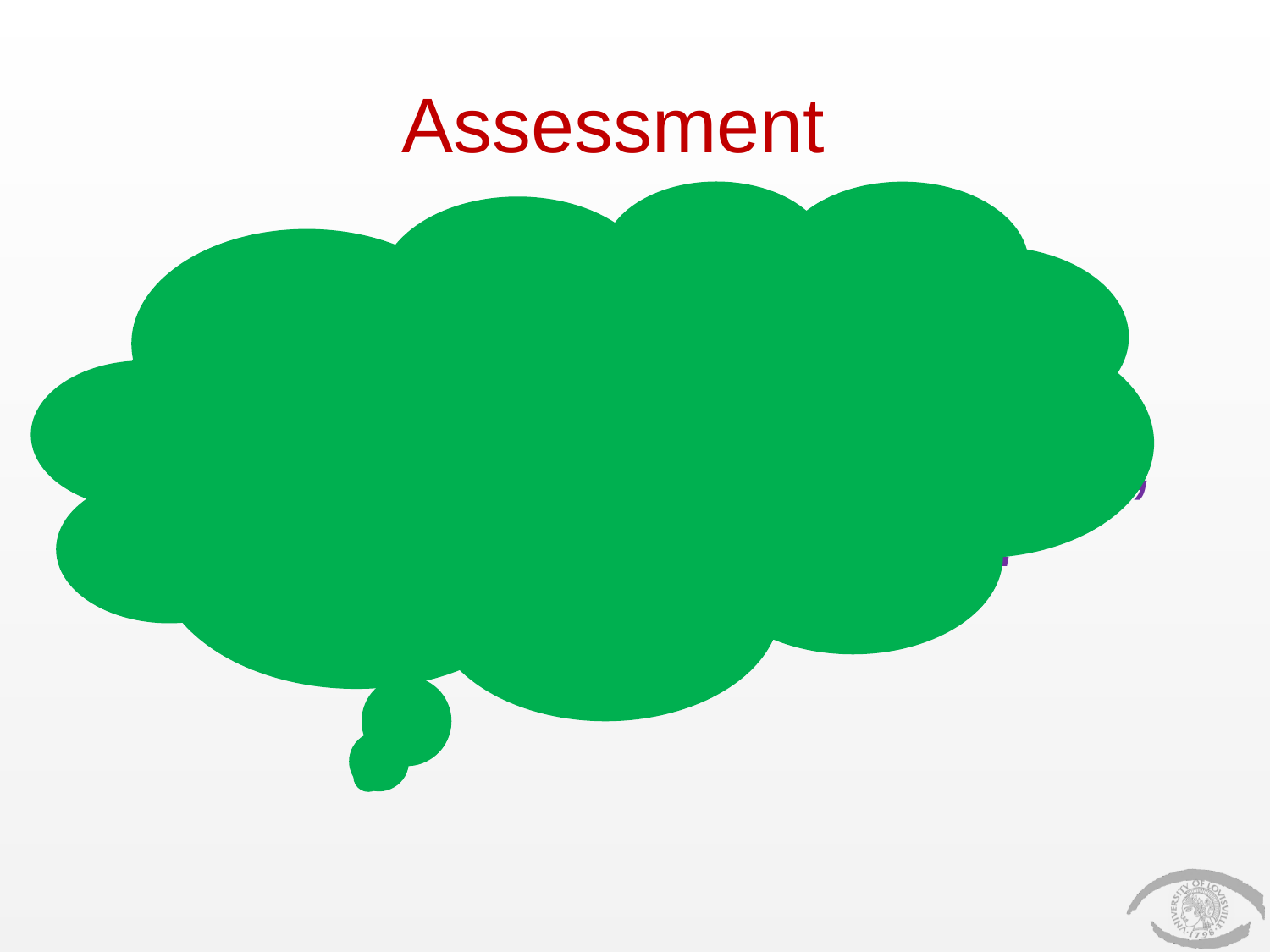

# Assessment

87 yo WF with Large irregular metallic intra-orbital foreign body, s/p Car vs. pedestrian struck.